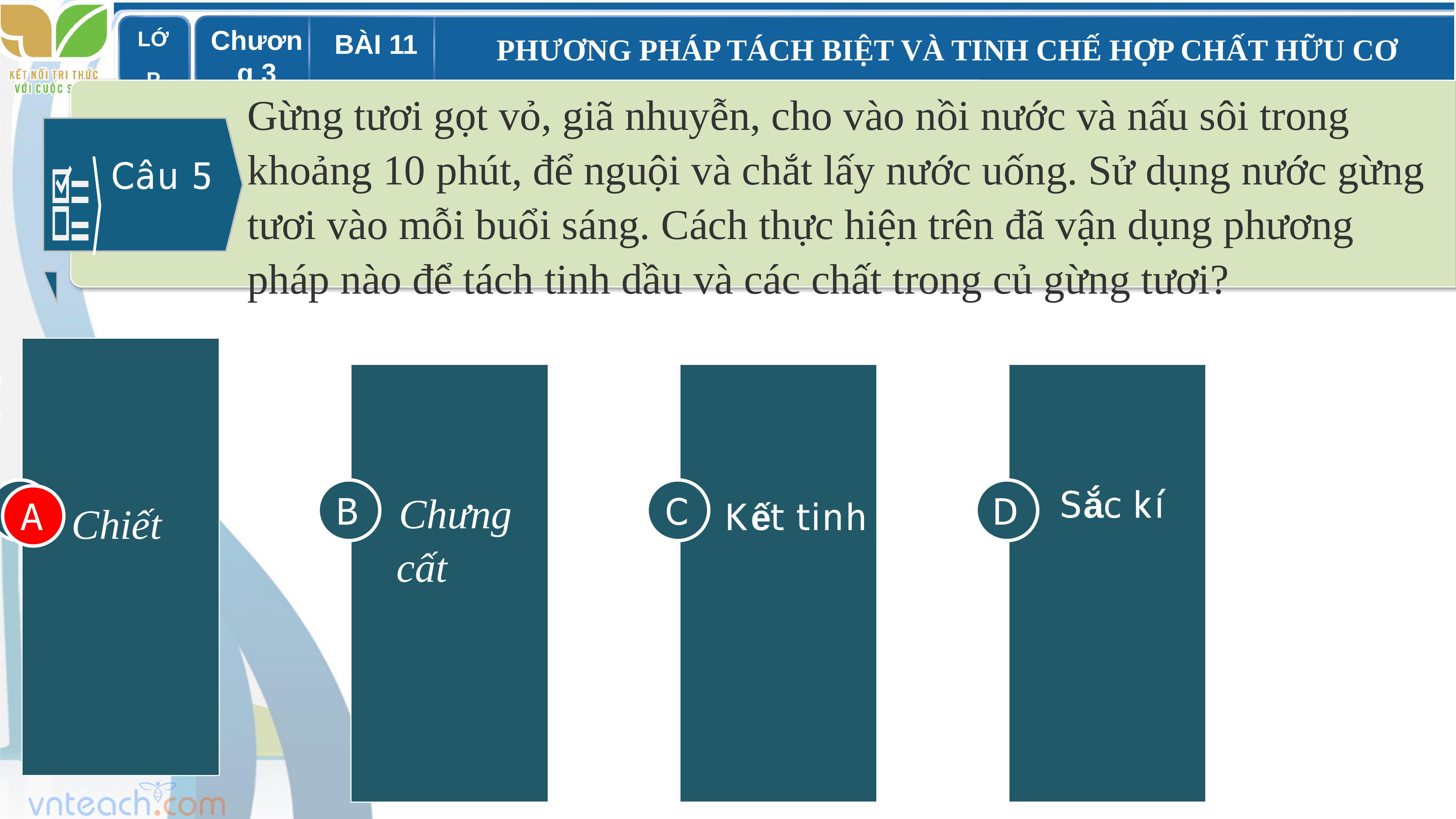

Câu 5

Gừng tươi gọt vỏ, giã nhuyễn, cho vào nồi nước và nấu sôi trong khoảng 10 phút, để nguội và chắt lấy nước uống. Sử dụng nước gừng tươi vào mỗi buổi sáng. Cách thực hiện trên đã vận dụng phương pháp nào để tách tinh dầu và các chất trong củ gừng tươi?

A
Chiết

C
Kết tinh

B
Chưng cất

Sắc kí
D
A